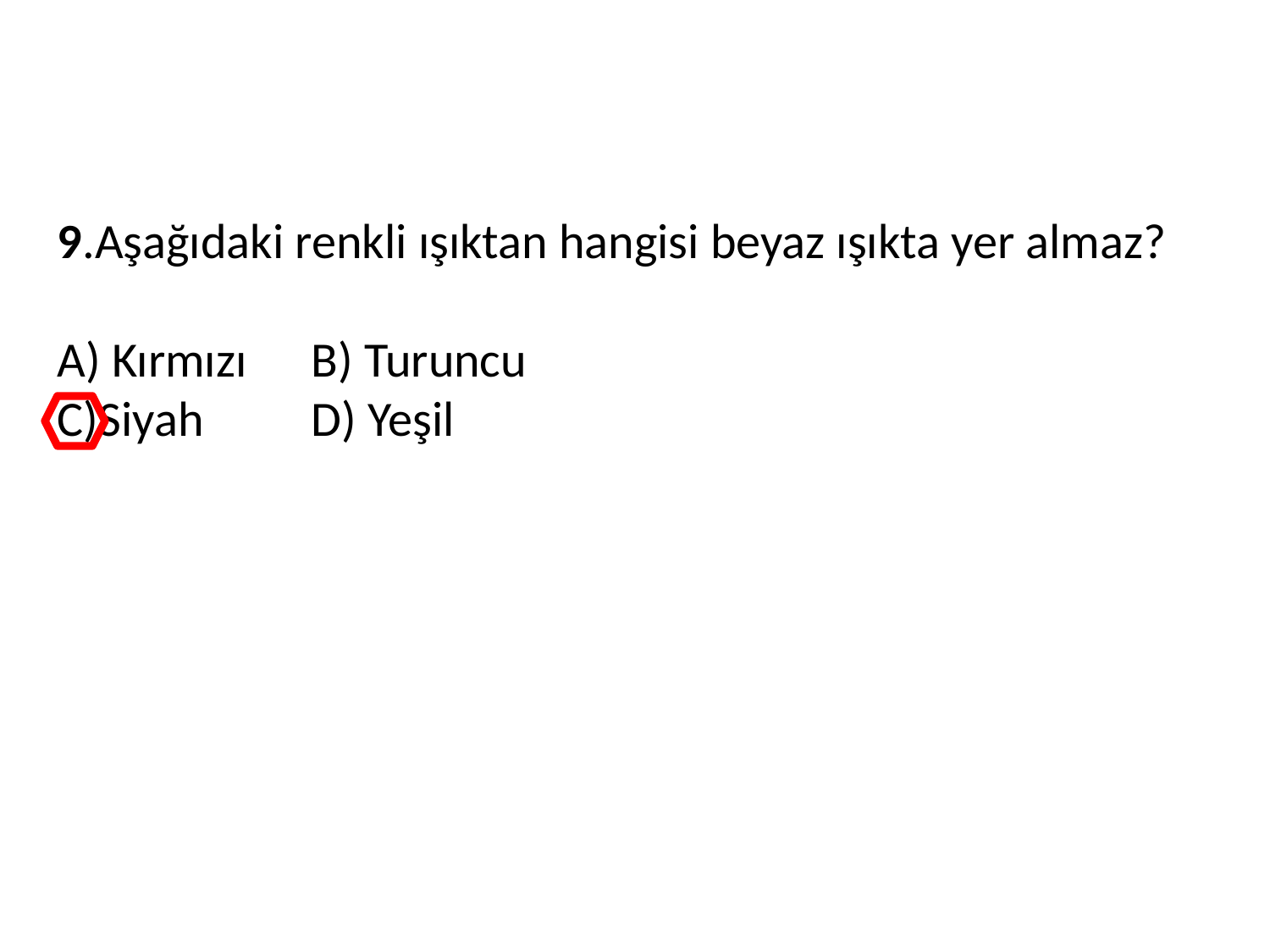

9.Aşağıdaki renkli ışıktan hangisi beyaz ışıkta yer almaz?

A) Kırmızı	B) Turuncu
C)Siyah	D) Yeşil